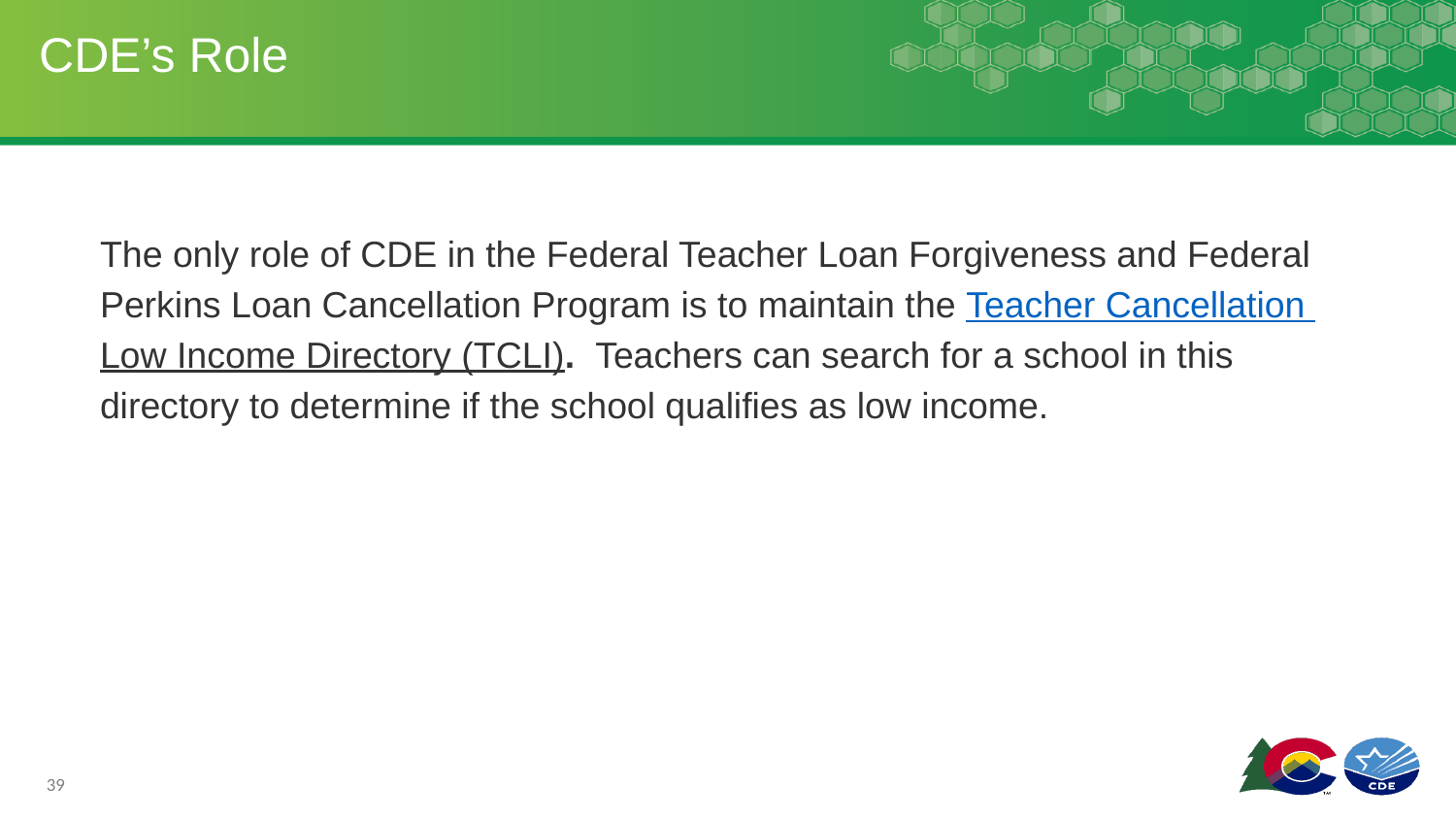

# CDE’s Role

The only role of CDE in the Federal Teacher Loan Forgiveness and Federal Perkins Loan Cancellation Program is to maintain the Teacher Cancellation Low Income Directory (TCLI).  Teachers can search for a school in this directory to determine if the school qualifies as low income.

39